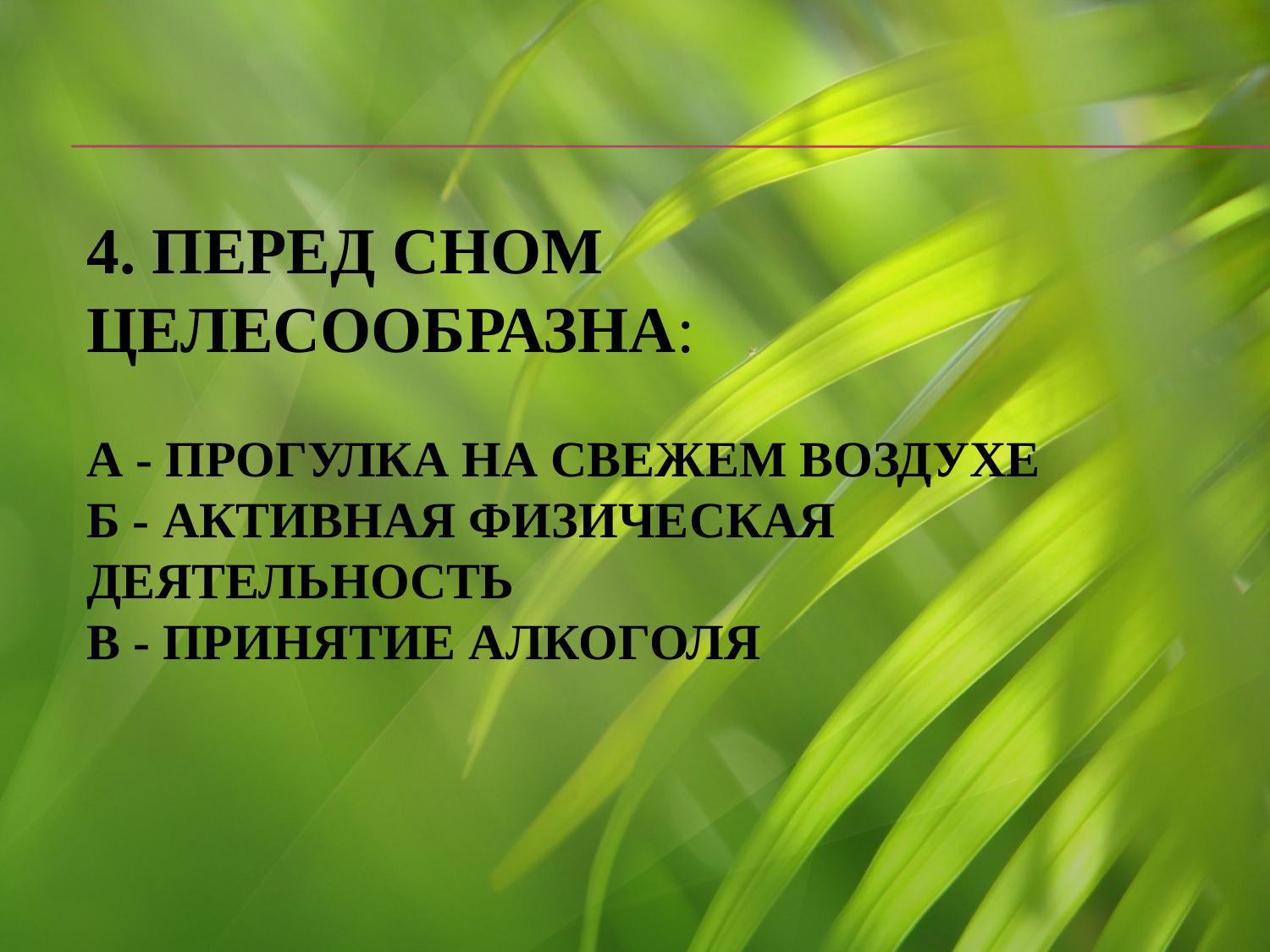

# 4. Перед сном целесообразна: А - прогулка на свежем воздухе Б - активная физическая 	деятельность В - принятие алкоголя